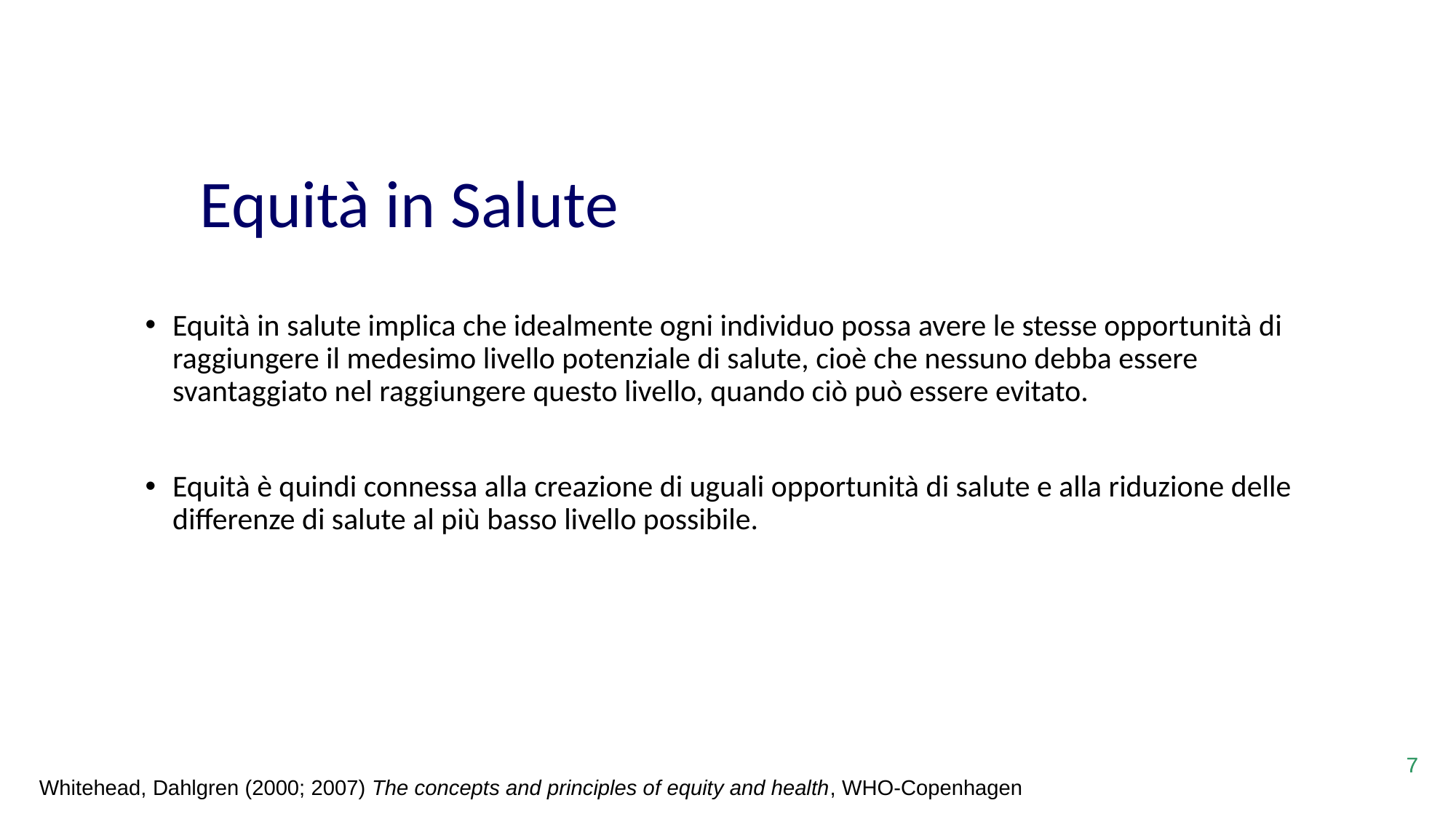

Equità in Salute
Equità in salute implica che idealmente ogni individuo possa avere le stesse opportunità di raggiungere il medesimo livello potenziale di salute, cioè che nessuno debba essere svantaggiato nel raggiungere questo livello, quando ciò può essere evitato.

Equità è quindi connessa alla creazione di uguali opportunità di salute e alla riduzione delle differenze di salute al più basso livello possibile.
7
7
Whitehead, Dahlgren (2000; 2007) The concepts and principles of equity and health, WHO-Copenhagen